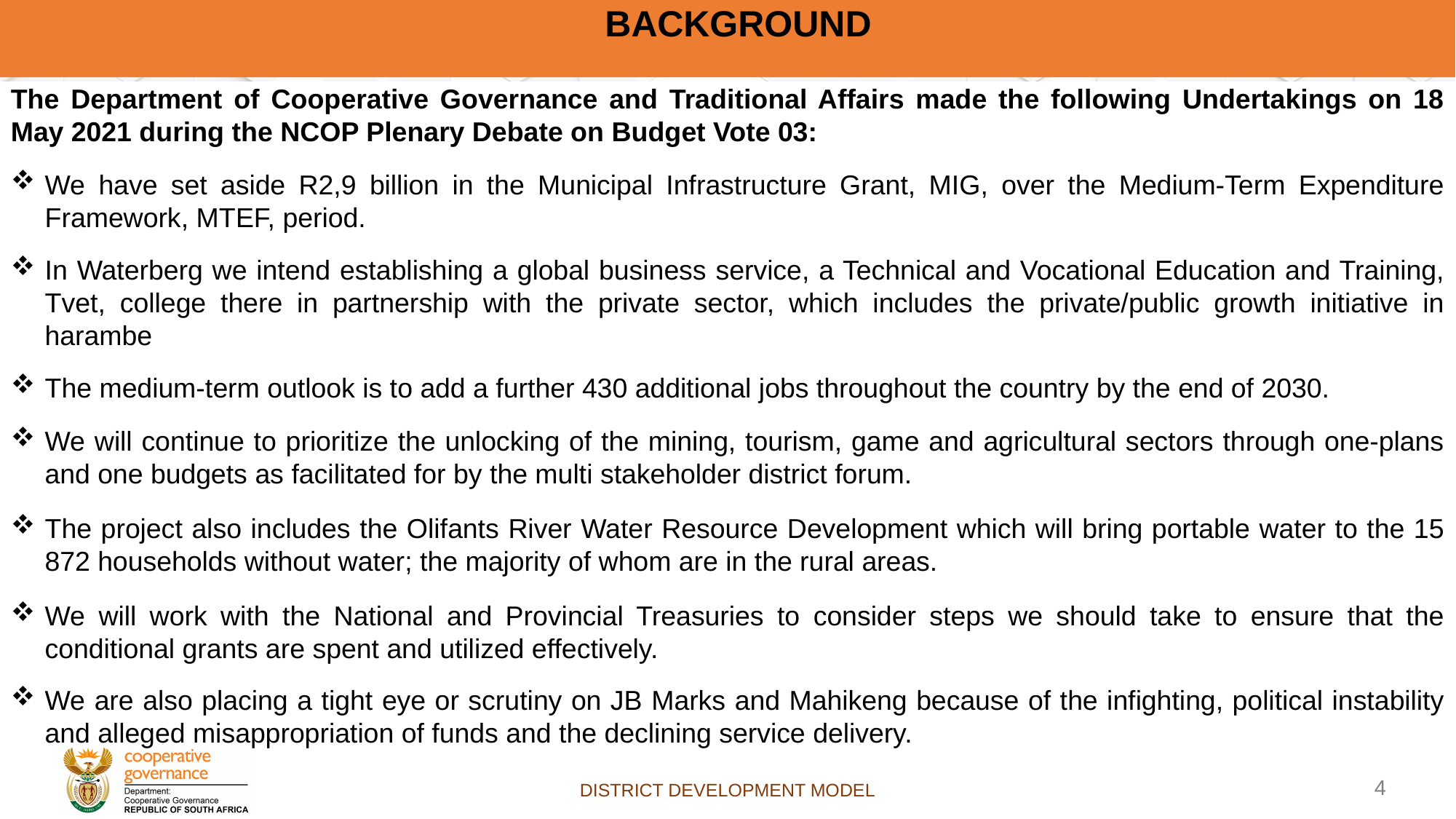

# Background

The Department of Cooperative Governance and Traditional Affairs made the following Undertakings on 18 May 2021 during the NCOP Plenary Debate on Budget Vote 03:

We have set aside R2,9 billion in the Municipal Infrastructure Grant, MIG, over the Medium-Term Expenditure Framework, MTEF, period.

In Waterberg we intend establishing a global business service, a Technical and Vocational Education and Training, Tvet, college there in partnership with the private sector, which includes the private/public growth initiative in harambe

The medium-term outlook is to add a further 430 additional jobs throughout the country by the end of 2030.

We will continue to prioritize the unlocking of the mining, tourism, game and agricultural sectors through one-plans and one budgets as facilitated for by the multi stakeholder district forum.

The project also includes the Olifants River Water Resource Development which will bring portable water to the 15 872 households without water; the majority of whom are in the rural areas.

We will work with the National and Provincial Treasuries to consider steps we should take to ensure that the conditional grants are spent and utilized effectively.

We are also placing a tight eye or scrutiny on JB Marks and Mahikeng because of the infighting, political instability and alleged misappropriation of funds and the declining service delivery.